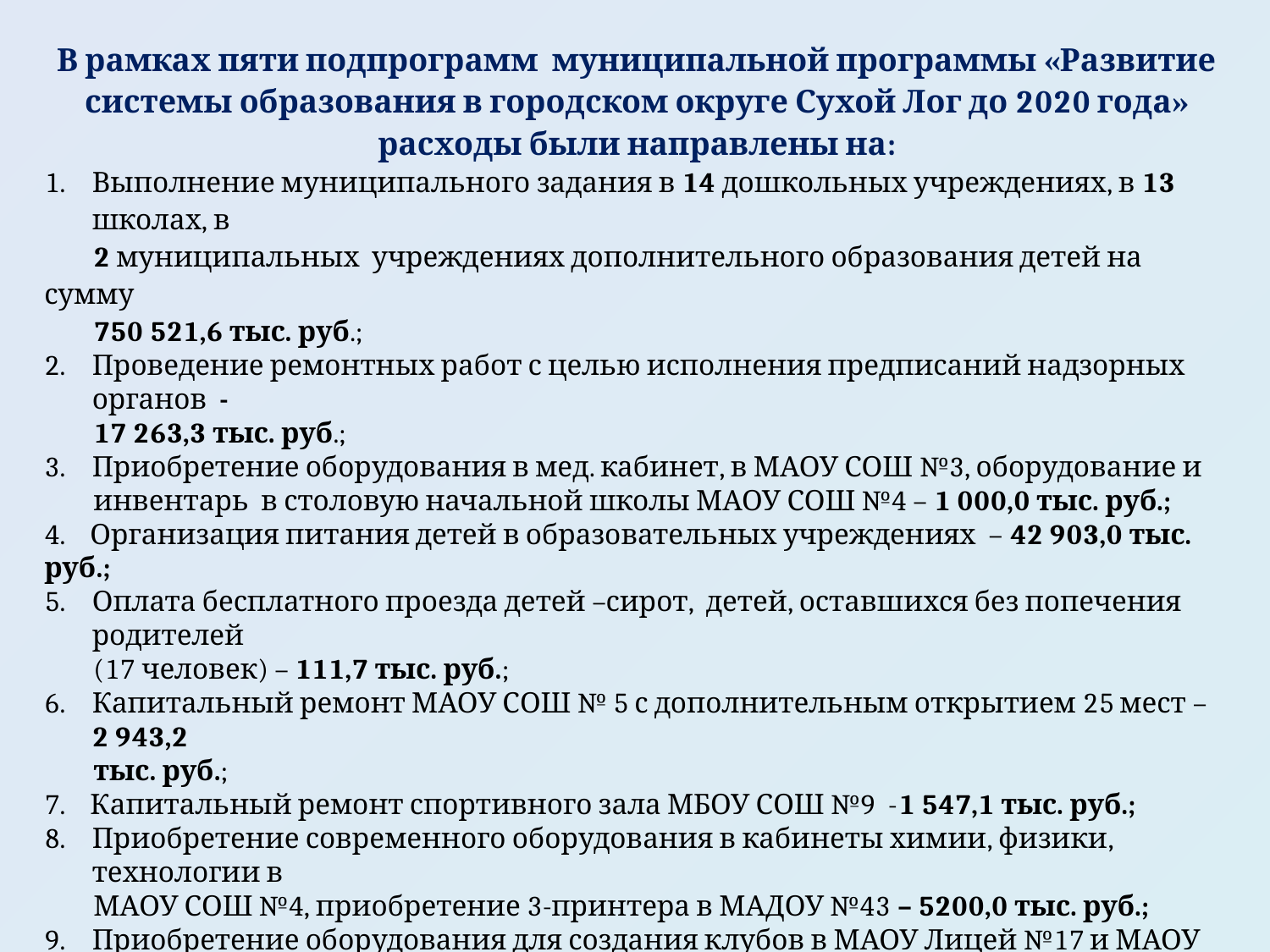

В рамках пяти подпрограмм  муниципальной программы «Развитие системы образования в городском округе Сухой Лог до 2020 года»
расходы были направлены на:
Выполнение муниципального задания в 14 дошкольных учреждениях, в 13 школах, в
        2 муниципальных  учреждениях дополнительного образования детей на сумму
        750 521,6 тыс. руб.;
Проведение ремонтных работ с целью исполнения предписаний надзорных органов  -
        17 263,3 тыс. руб.;
Приобретение оборудования в мед. кабинет, в МАОУ СОШ №3, оборудование и
        инвентарь  в столовую начальной школы МАОУ СОШ №4 – 1 000,0 тыс. руб.;
4.    Организация питания детей в образовательных учреждениях  – 42 903,0 тыс. руб.;
Оплата бесплатного проезда детей –сирот,  детей, оставшихся без попечения родителей
        (17 человек) – 111,7 тыс. руб.;
Капитальный ремонт МАОУ СОШ № 5 с дополнительным открытием 25 мест – 2 943,2
        тыс. руб.;
7.    Капитальный ремонт спортивного зала МБОУ СОШ №9  -1 547,1 тыс. руб.;
Приобретение современного оборудования в кабинеты химии, физики, технологии в
        МАОУ СОШ №4, приобретение 3-принтера в МАДОУ №43 – 5200,0 тыс. руб.;
Приобретение оборудования для создания клубов в МАОУ Лицей №17 и МАОУ СОШ №4
        по патриотическому воспитанию детей  - 151,1 тыс. руб.;
 Проведение мероприятий  для детей и молодежи, спортивных мероприятий
        областного масштаба – 592,6 тыс. руб.;
11.  Поддержка талантливой молодежи и педагогов – 175,0 тыс. руб.;
12.  Расходы на летнюю оздоровительную компанию – 16 356,5 тыс. руб.